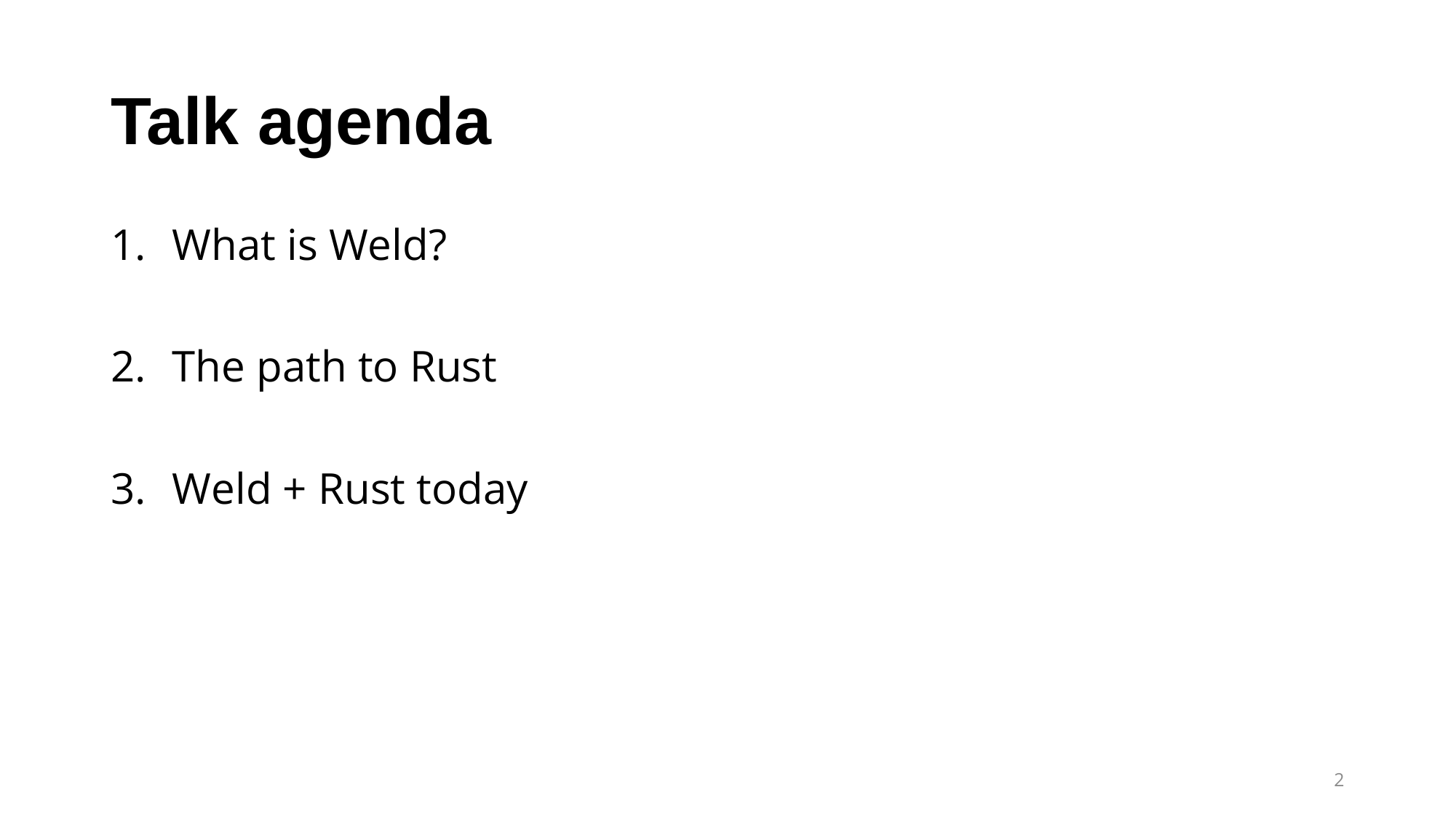

# Talk agenda
What is Weld?

The path to Rust

Weld + Rust today
2